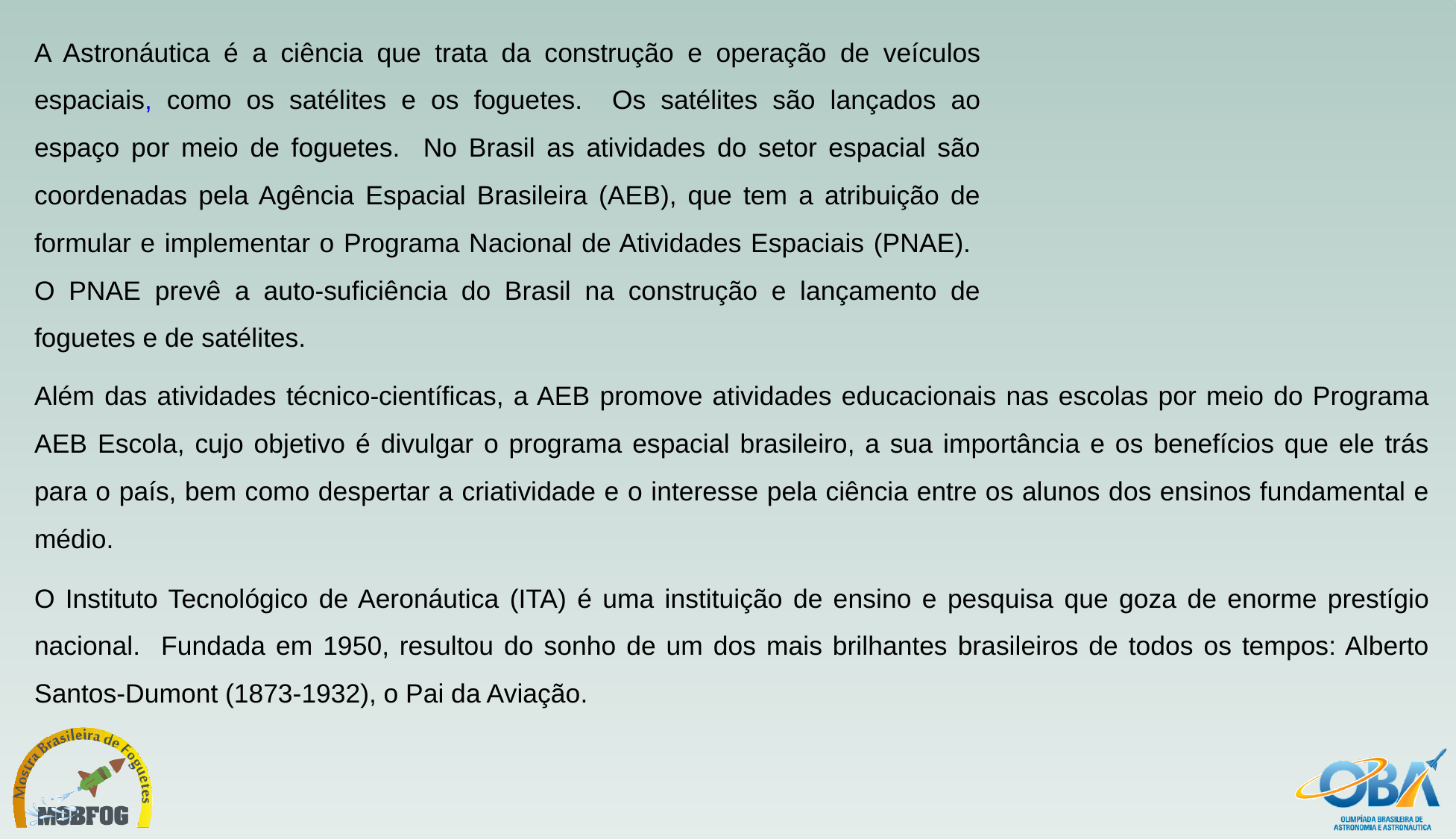

A Astronáutica é a ciência que trata da construção e operação de veículos espaciais, como os satélites e os foguetes.  Os satélites são lançados ao espaço por meio de foguetes.  No Brasil as atividades do setor espacial são coordenadas pela Agência Espacial Brasileira (AEB), que tem a atribuição de formular e implementar o Programa Nacional de Atividades Espaciais (PNAE).  O PNAE prevê a auto-suficiência do Brasil na construção e lançamento de foguetes e de satélites.
Além das atividades técnico-científicas, a AEB promove atividades educacionais nas escolas por meio do Programa AEB Escola, cujo objetivo é divulgar o programa espacial brasileiro, a sua importância e os benefícios que ele trás para o país, bem como despertar a criatividade e o interesse pela ciência entre os alunos dos ensinos fundamental e médio.
O Instituto Tecnológico de Aeronáutica (ITA) é uma instituição de ensino e pesquisa que goza de enorme prestígio nacional.  Fundada em 1950, resultou do sonho de um dos mais brilhantes brasileiros de todos os tempos: Alberto Santos-Dumont (1873-1932), o Pai da Aviação.